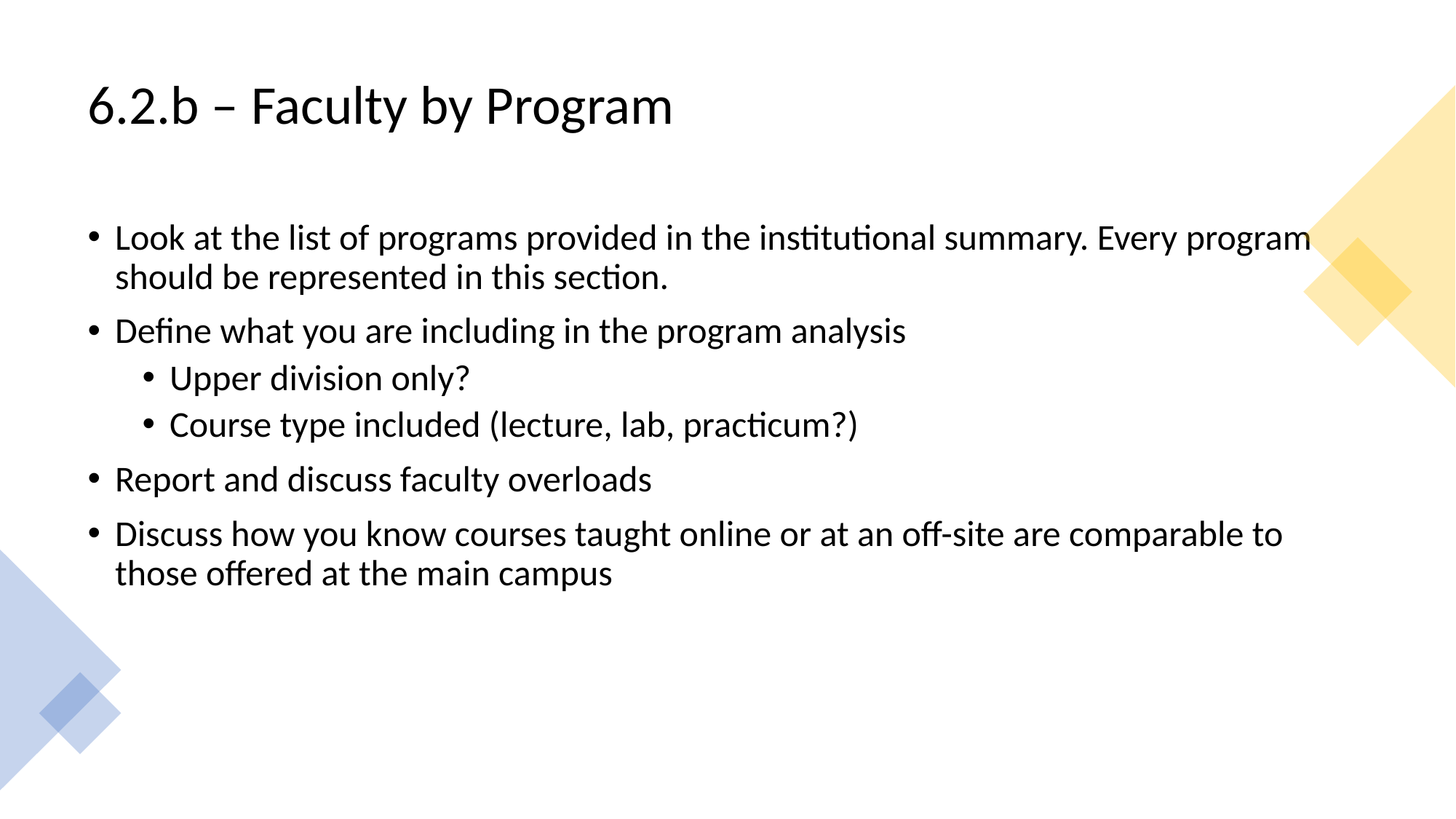

# 6.2.b – Faculty by Program

Look at the list of programs provided in the institutional summary. Every program should be represented in this section.
Define what you are including in the program analysis
Upper division only?
Course type included (lecture, lab, practicum?)
Report and discuss faculty overloads
Discuss how you know courses taught online or at an off-site are comparable to those offered at the main campus